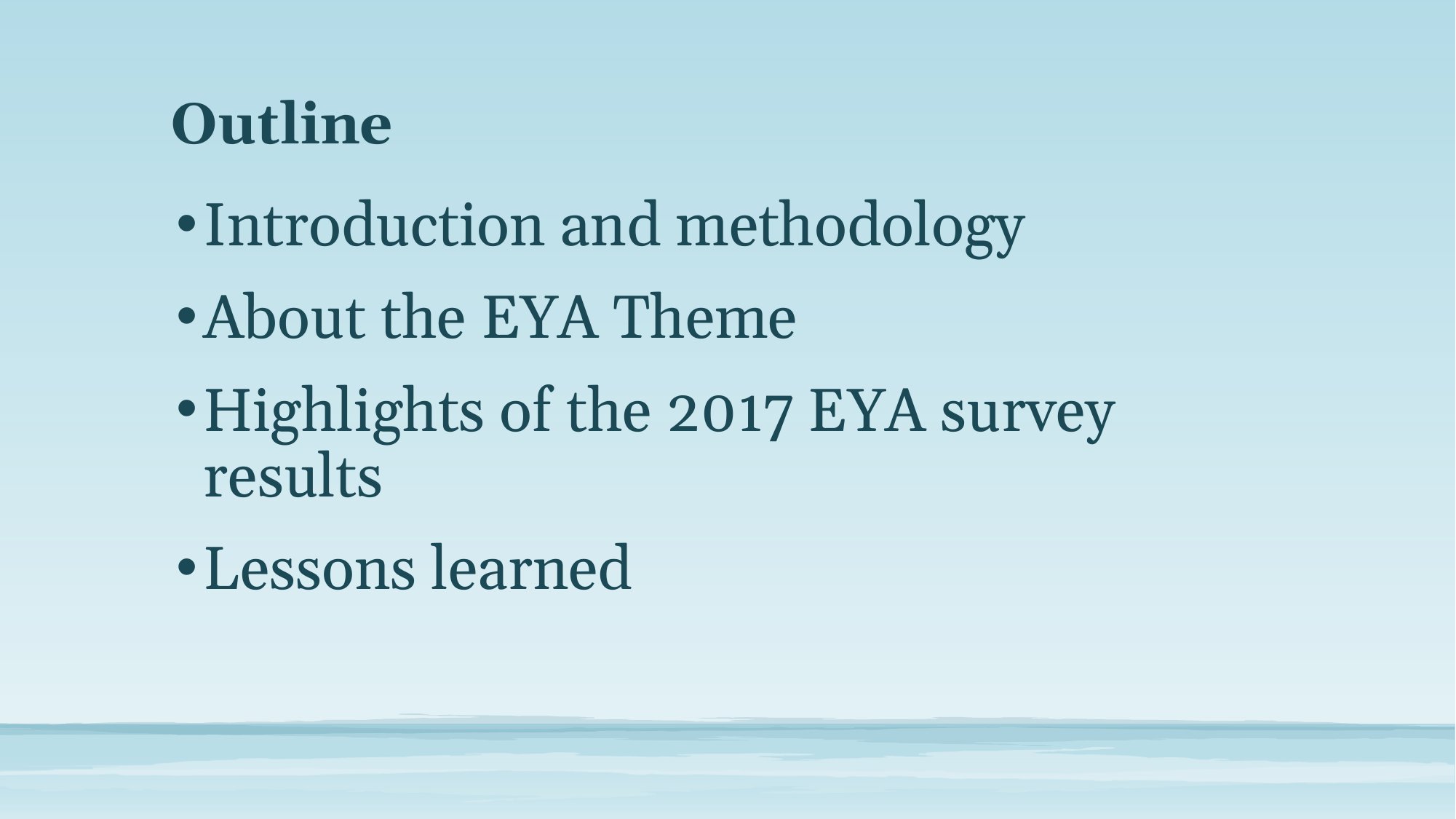

# Outline
Introduction and methodology
About the EYA Theme
Highlights of the 2017 EYA survey results
Lessons learned